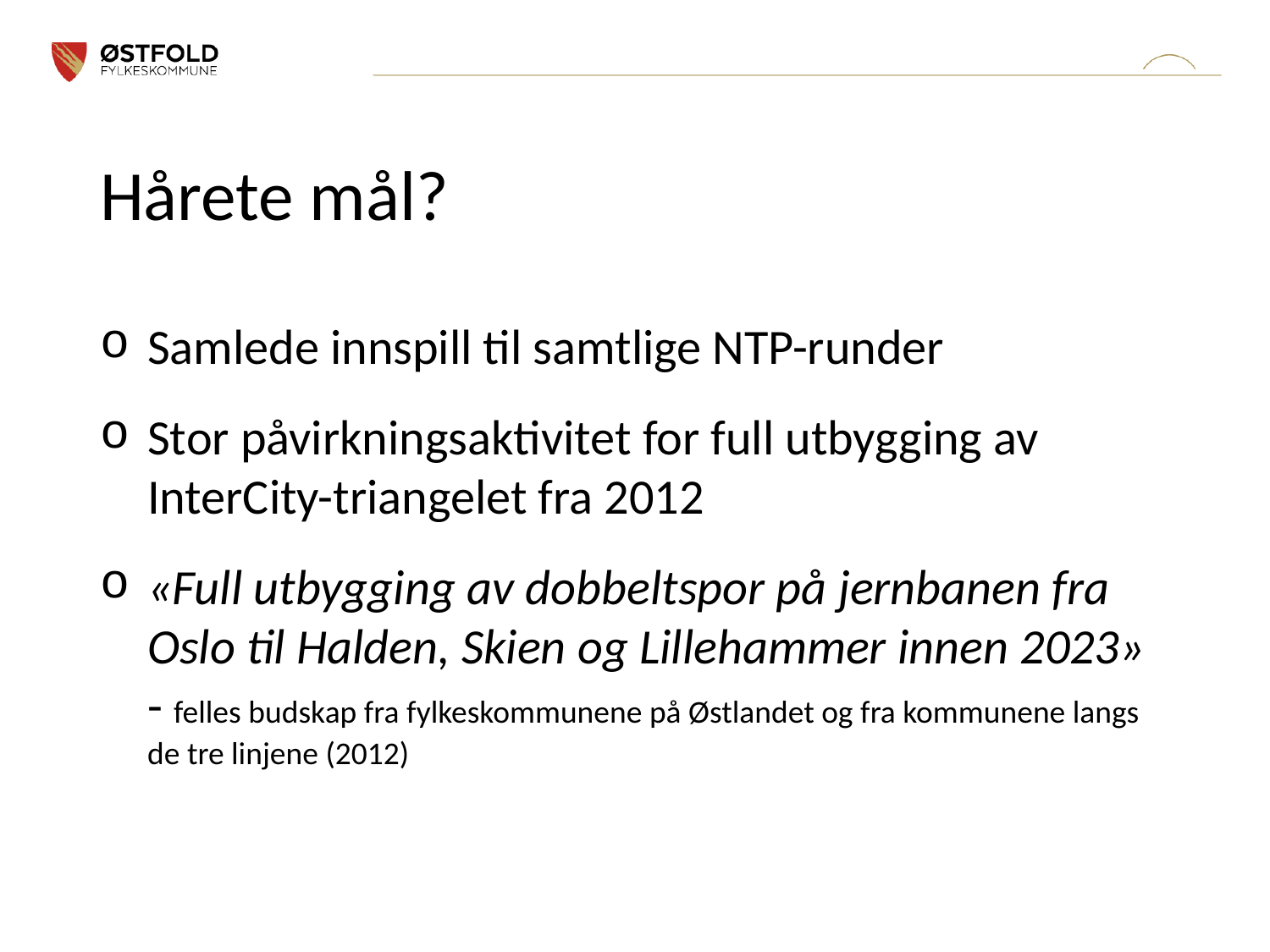

# Hårete mål?
Samlede innspill til samtlige NTP-runder
Stor påvirkningsaktivitet for full utbygging av InterCity-triangelet fra 2012
«Full utbygging av dobbeltspor på jernbanen fra Oslo til Halden, Skien og Lillehammer innen 2023» - felles budskap fra fylkeskommunene på Østlandet og fra kommunene langs de tre linjene (2012)